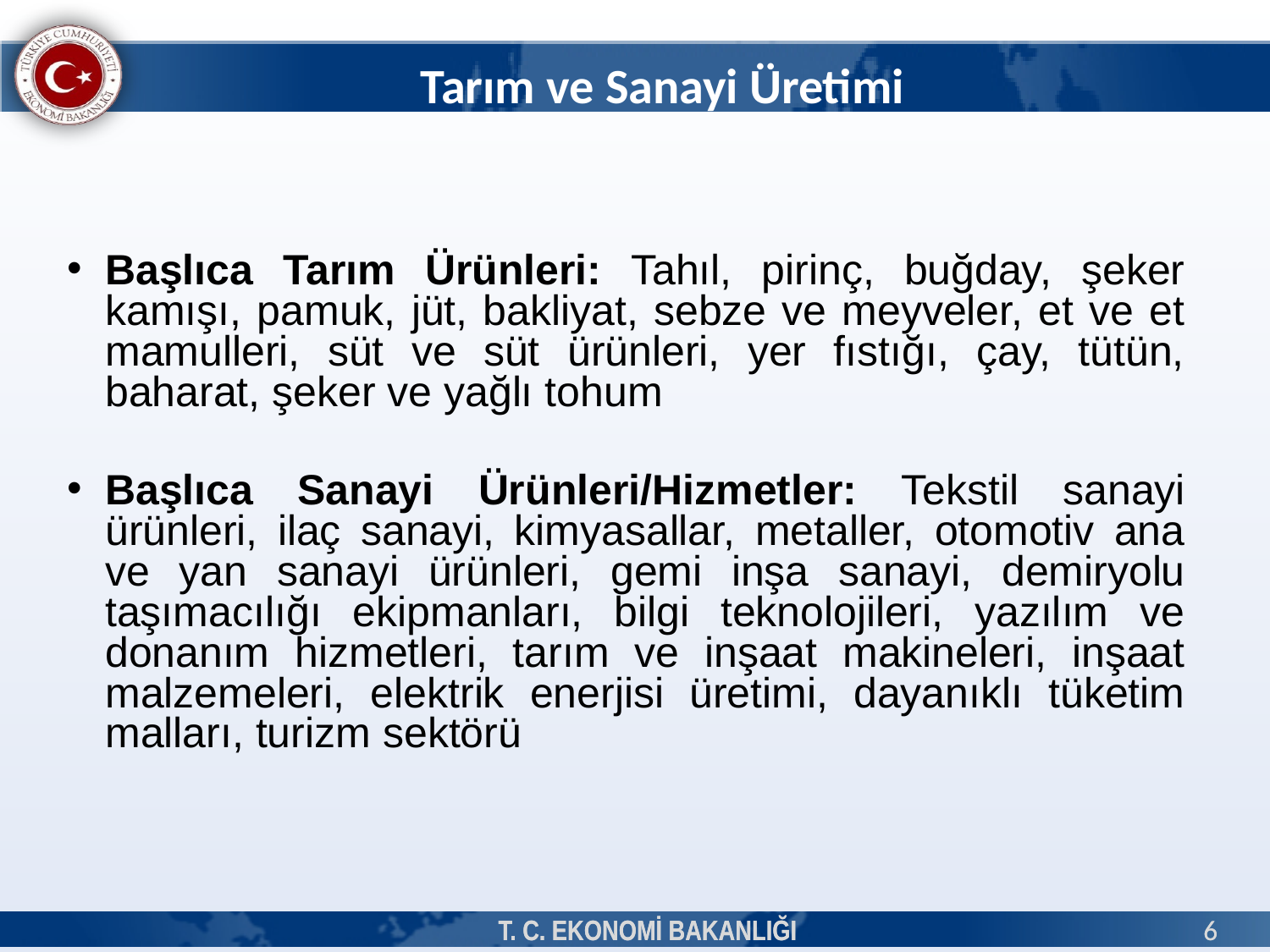

Tarım ve Sanayi Üretimi
Başlıca Tarım Ürünleri: Tahıl, pirinç, buğday, şeker kamışı, pamuk, jüt, bakliyat, sebze ve meyveler, et ve et mamulleri, süt ve süt ürünleri, yer fıstığı, çay, tütün, baharat, şeker ve yağlı tohum

Başlıca Sanayi Ürünleri/Hizmetler: Tekstil sanayi ürünleri, ilaç sanayi, kimyasallar, metaller, otomotiv ana ve yan sanayi ürünleri, gemi inşa sanayi, demiryolu taşımacılığı ekipmanları, bilgi teknolojileri, yazılım ve donanım hizmetleri, tarım ve inşaat makineleri, inşaat malzemeleri, elektrik enerjisi üretimi, dayanıklı tüketim malları, turizm sektörü
T. C. EKONOMİ BAKANLIĞI
T. C. EKONOMİ BAKANLIĞI
6
6